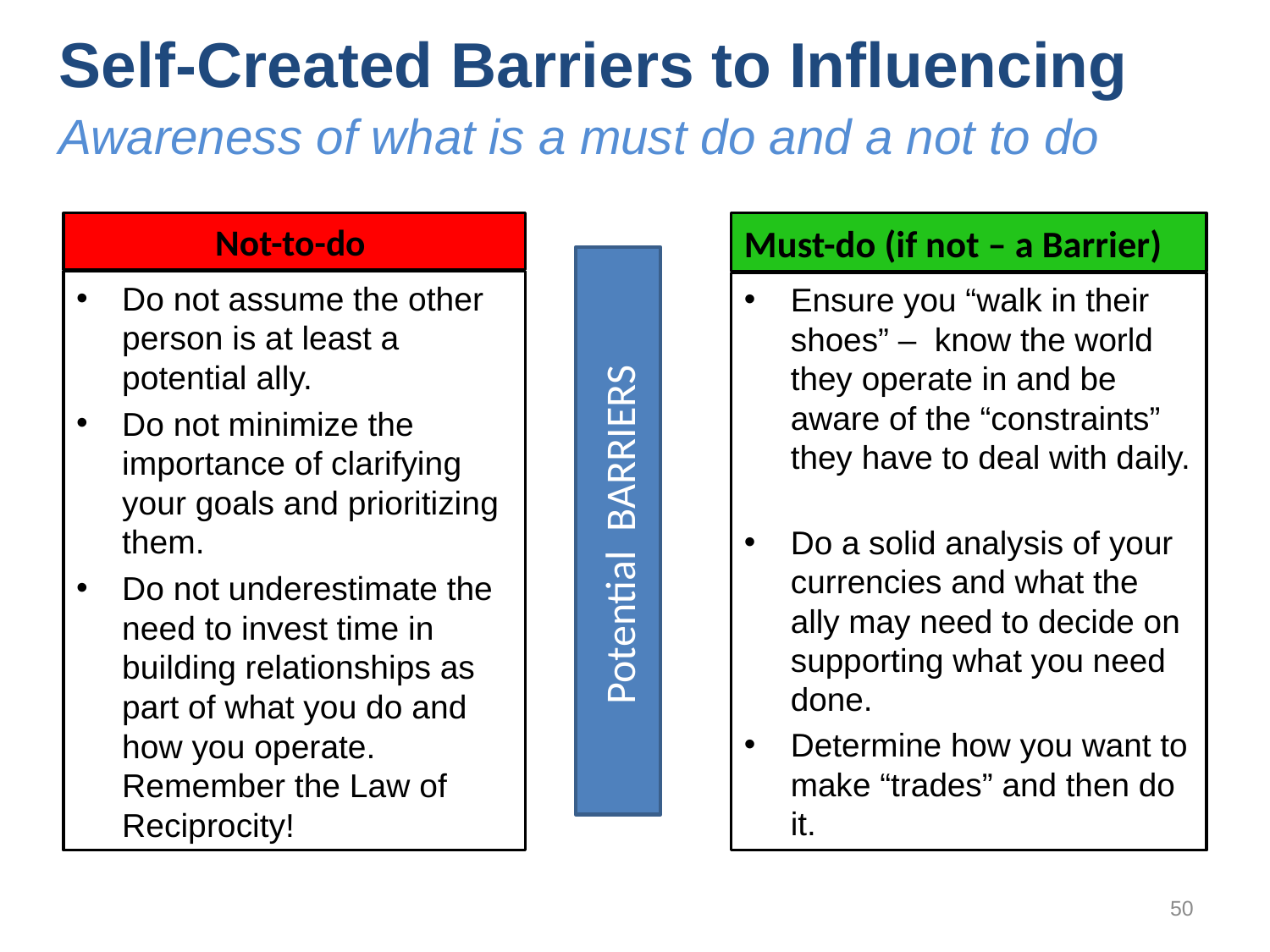

# Self-Created Barriers to Influencing Awareness of what is a must do and a not to do
Not-to-do
Must-do (if not – a Barrier)
Potential  BARRIERS
Do not assume the other person is at least a potential ally.
Do not minimize the importance of clarifying your goals and prioritizing them.
Do not underestimate the need to invest time in building relationships as part of what you do and how you operate. Remember the Law of Reciprocity!

Ensure you “walk in their shoes” –  know the world they operate in and be aware of the “constraints” they have to deal with daily.
Do a solid analysis of your currencies and what the ally may need to decide on supporting what you need done.
Determine how you want to make “trades” and then do it.

50